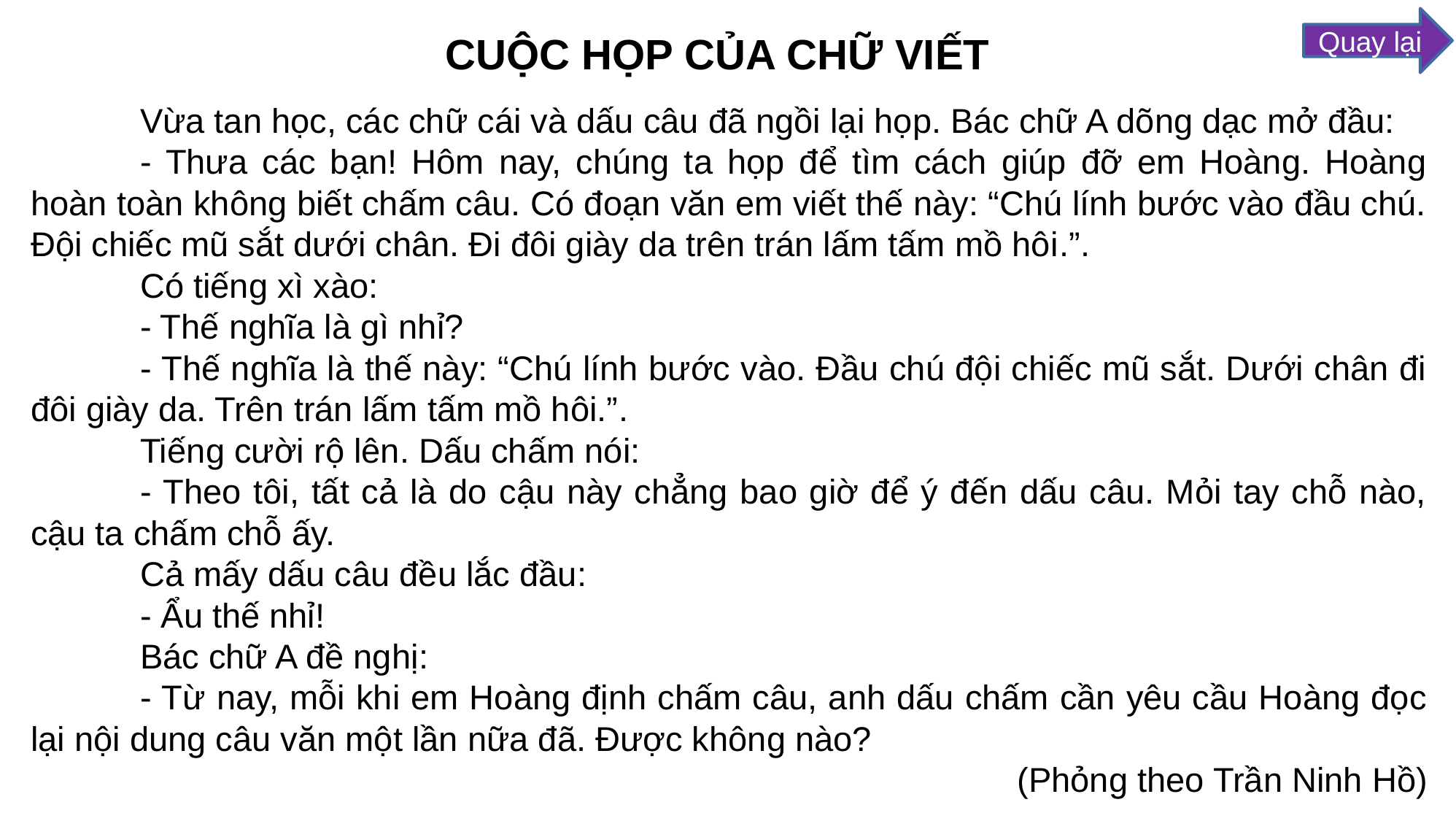

Quay lại
CUỘC HỌP CỦA CHỮ VIẾT
	Vừa tan học, các chữ cái và dấu câu đã ngồi lại họp. Bác chữ A dõng dạc mở đầu:
	- Thưa các bạn! Hôm nay, chúng ta họp để tìm cách giúp đỡ em Hoàng. Hoàng hoàn toàn không biết chấm câu. Có đoạn văn em viết thế này: “Chú lính bước vào đầu chú. Đội chiếc mũ sắt dưới chân. Đi đôi giày da trên trán lấm tấm mồ hôi.”.
	Có tiếng xì xào:
	- Thế nghĩa là gì nhỉ?
	- Thế nghĩa là thế này: “Chú lính bước vào. Đầu chú đội chiếc mũ sắt. Dưới chân đi đôi giày da. Trên trán lấm tấm mồ hôi.”.
	Tiếng cười rộ lên. Dấu chấm nói:
	- Theo tôi, tất cả là do cậu này chẳng bao giờ để ý đến dấu câu. Mỏi tay chỗ nào, cậu ta chấm chỗ ấy.
	Cả mấy dấu câu đều lắc đầu:
	- Ẩu thế nhỉ!
	Bác chữ A đề nghị:
	- Từ nay, mỗi khi em Hoàng định chấm câu, anh dấu chấm cần yêu cầu Hoàng đọc lại nội dung câu văn một lần nữa đã. Được không nào?
(Phỏng theo Trần Ninh Hồ)